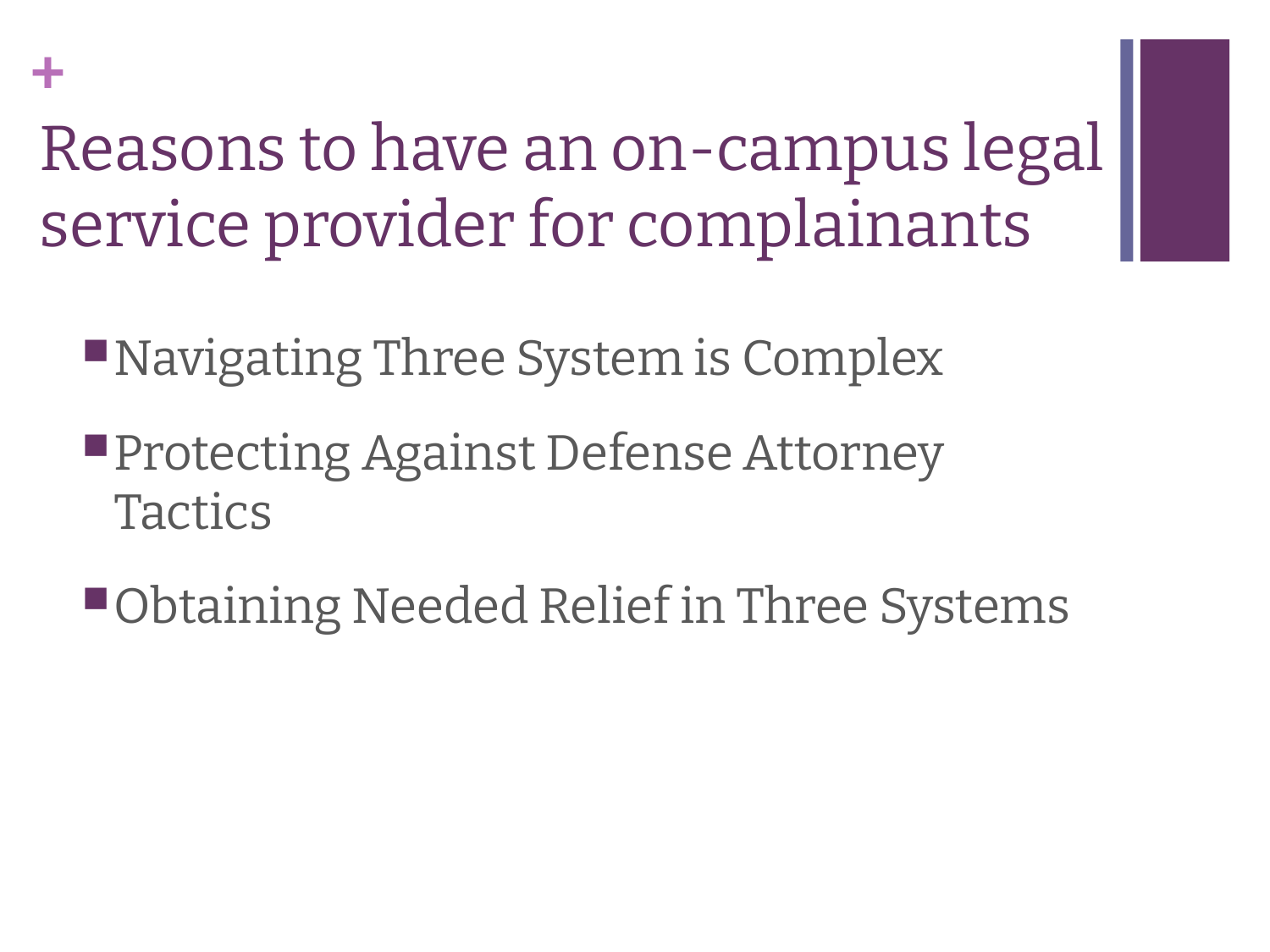

# Reasons to have an on-campus legal service provider for complainants
Navigating Three System is Complex
Protecting Against Defense Attorney Tactics
Obtaining Needed Relief in Three Systems